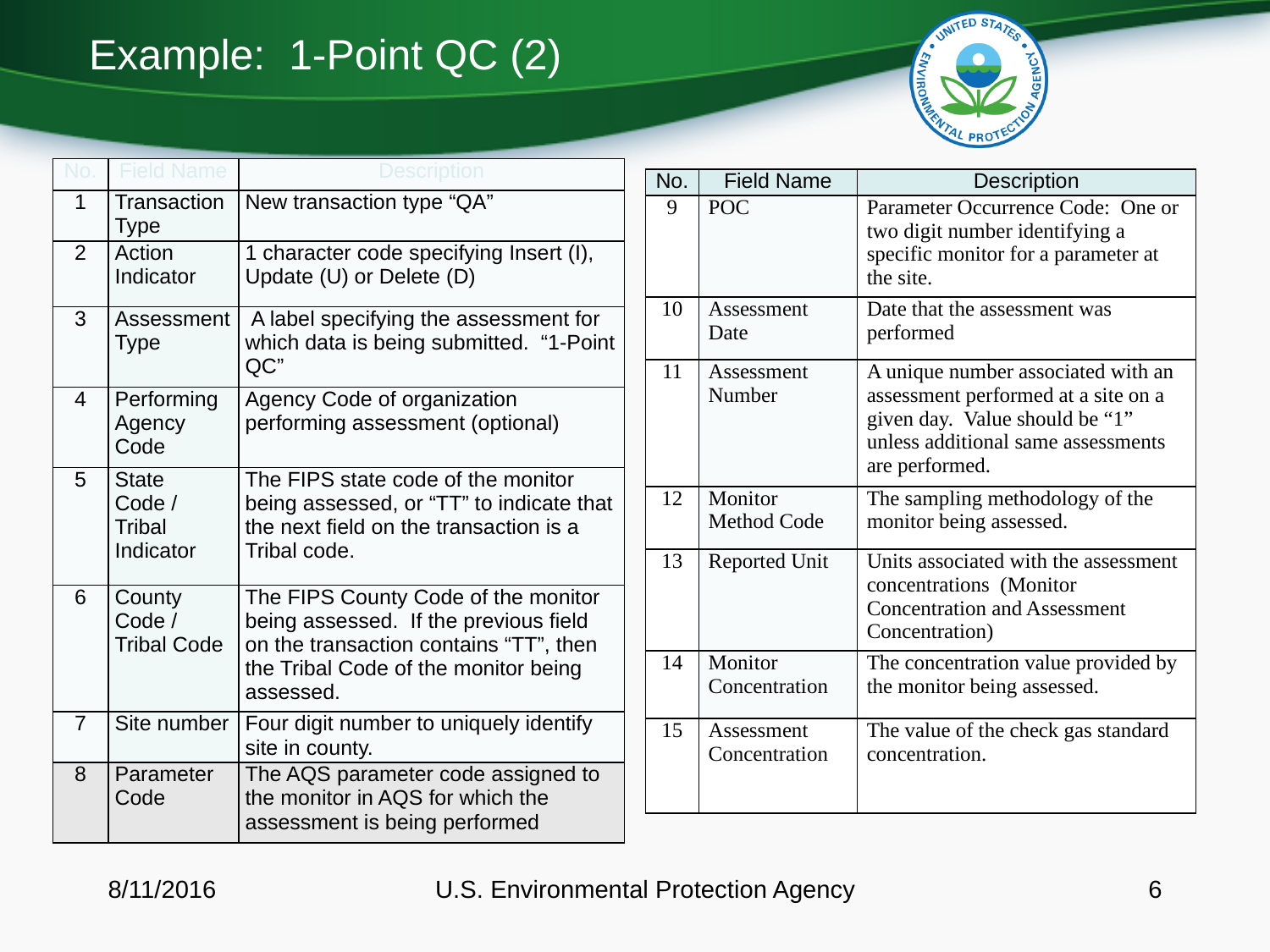

Example:  1-Point QC (2)
| No. | Field Name | Description |
| --- | --- | --- |
| 1 | Transaction Type | New transaction type “QA” |
| 2 | Action Indicator | 1 character code specifying Insert (I), Update (U) or Delete (D) |
| 3 | Assessment Type | A label specifying the assessment for which data is being submitted. “1-Point QC” |
| 4 | Performing Agency Code | Agency Code of organization performing assessment (optional) |
| 5 | State Code / Tribal Indicator | The FIPS state code of the monitor being assessed, or “TT” to indicate that the next field on the transaction is a Tribal code. |
| 6 | County Code / Tribal Code | The FIPS County Code of the monitor being assessed. If the previous field on the transaction contains “TT”, then the Tribal Code of the monitor being assessed. |
| 7 | Site number | Four digit number to uniquely identify site in county. |
| 8 | Parameter Code | The AQS parameter code assigned to the monitor in AQS for which the assessment is being performed |
| No. | Field Name | Description |
| --- | --- | --- |
| 9 | POC | Parameter Occurrence Code: One or two digit number identifying a specific monitor for a parameter at the site. |
| 10 | Assessment Date | Date that the assessment was performed |
| 11 | Assessment Number | A unique number associated with an assessment performed at a site on a given day. Value should be “1” unless additional same assessments are performed. |
| 12 | Monitor Method Code | The sampling methodology of the monitor being assessed. |
| 13 | Reported Unit | Units associated with the assessment concentrations (Monitor Concentration and Assessment Concentration) |
| 14 | Monitor Concentration | The concentration value provided by the monitor being assessed. |
| 15 | Assessment Concentration | The value of the check gas standard concentration. |
8/11/2016
U.S. Environmental Protection Agency
6